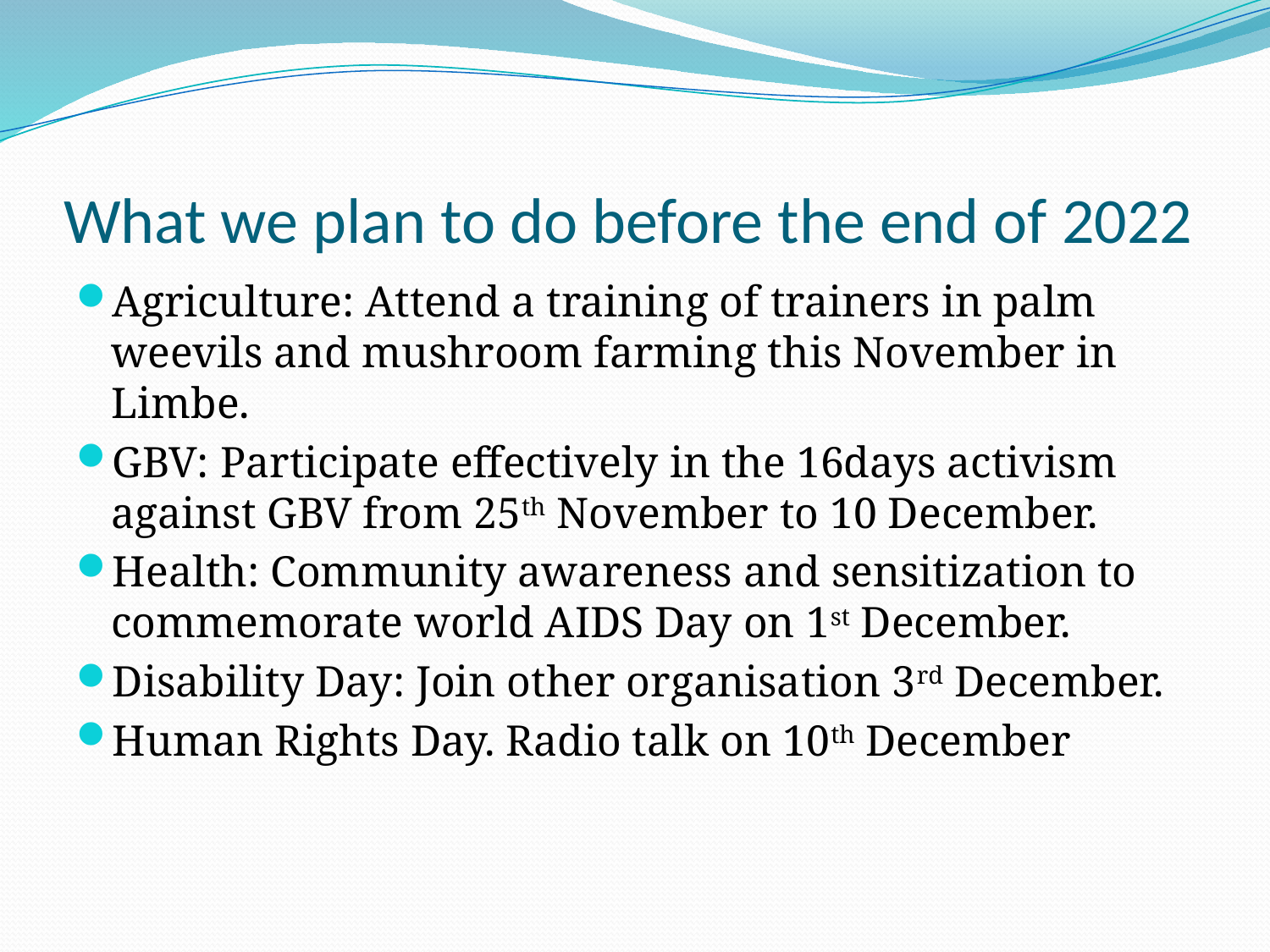

# What we plan to do before the end of 2022
Agriculture: Attend a training of trainers in palm weevils and mushroom farming this November in Limbe.
GBV: Participate effectively in the 16days activism against GBV from 25th November to 10 December.
Health: Community awareness and sensitization to commemorate world AIDS Day on 1st December.
Disability Day: Join other organisation 3rd December.
Human Rights Day. Radio talk on 10th December